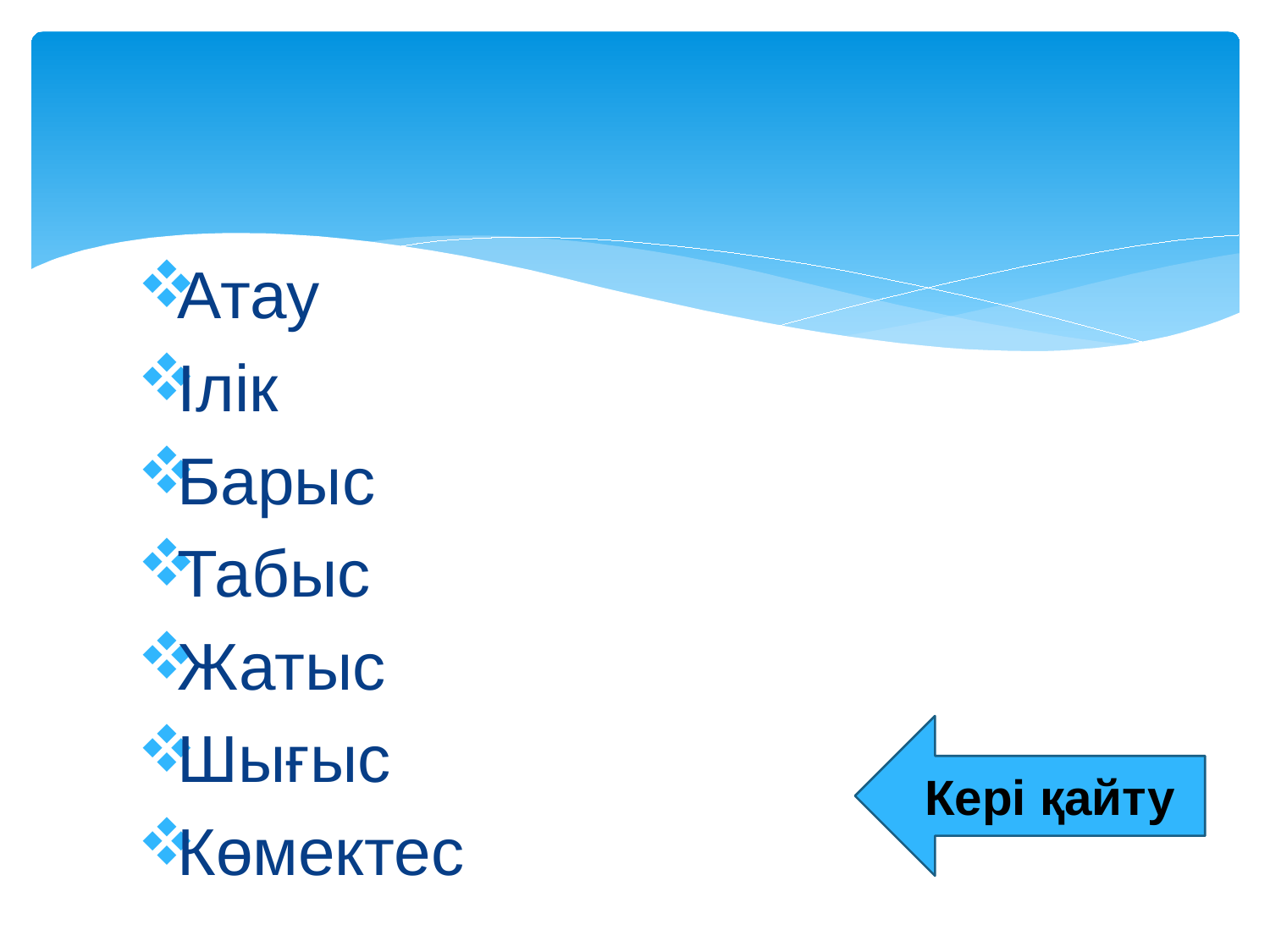

#
Атау
Ілік
Барыс
Табыс
Жатыс
Шығыс
Көмектес

Кері қайту